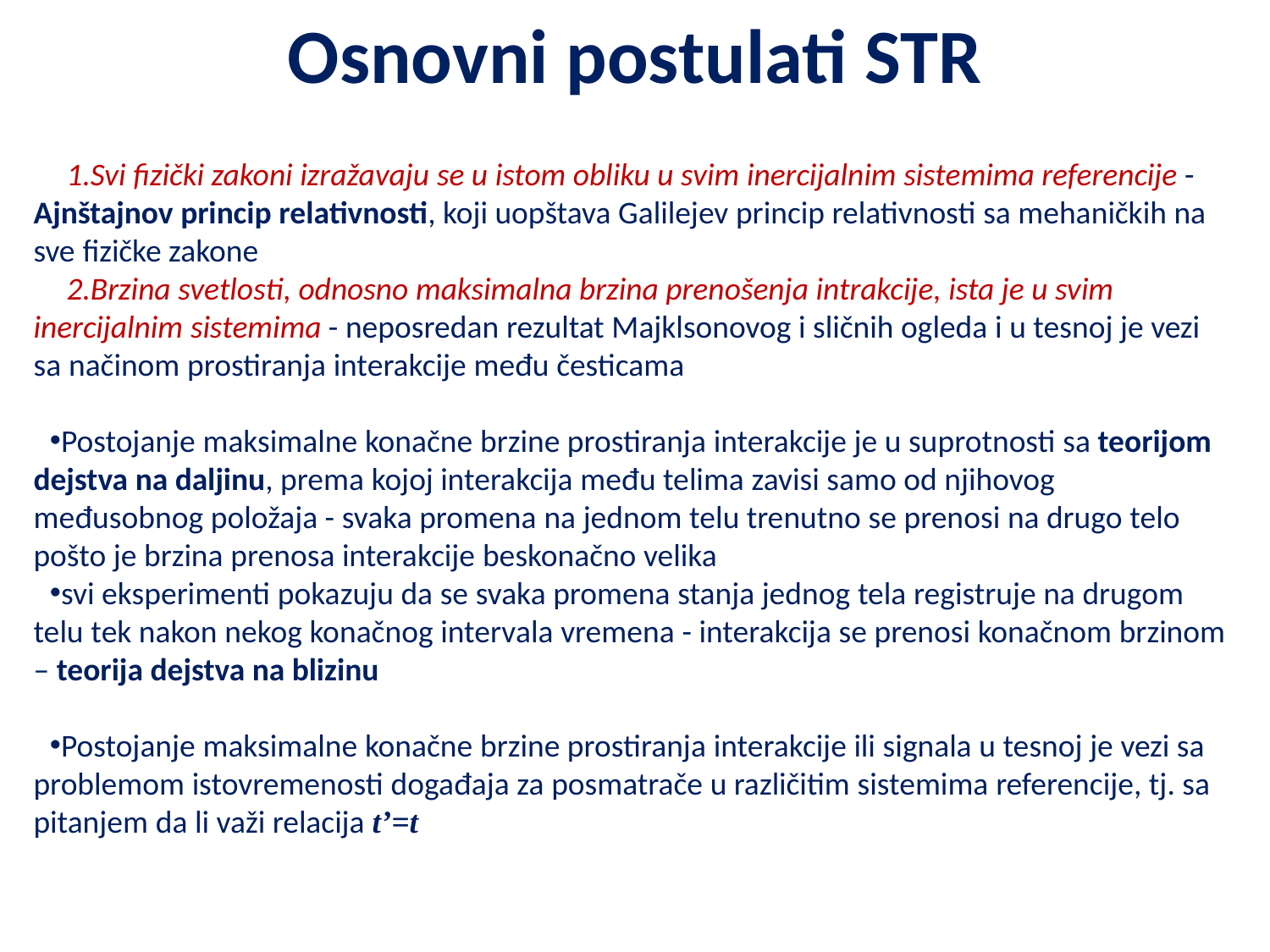

# Osnovni postulati STR
Svi fizički zakoni izražavaju se u istom obliku u svim inercijalnim sistemima referencije - Ajnštajnov princip relativnosti, koji uopštava Galilejev princip relativnosti sa mehaničkih na sve fizičke zakone
Brzina svetlosti, odnosno maksimalna brzina prenošenja intrakcije, ista je u svim inercijalnim sistemima - neposredan rezultat Majklsonovog i sličnih ogleda i u tesnoj je vezi sa načinom prostiranja interakcije među česticama

Postojanje maksimalne konačne brzine prostiranja interakcije je u suprotnosti sa teorijom dejstva na daljinu, prema kojoj interakcija među telima zavisi samo od njihovog međusobnog položaja - svaka promena na jednom telu trenutno se prenosi na drugo telo pošto je brzina prenosa interakcije beskonačno velika
svi eksperimenti pokazuju da se svaka promena stanja jednog tela registruje na drugom telu tek nakon nekog konačnog intervala vremena - interakcija se prenosi konačnom brzinom – teorija dejstva na blizinu

Postojanje maksimalne konačne brzine prostiranja interakcije ili signala u tesnoj je vezi sa problemom istovremenosti događaja za posmatrače u različitim sistemima referencije, tj. sa pitanjem da li važi relacija t’=t